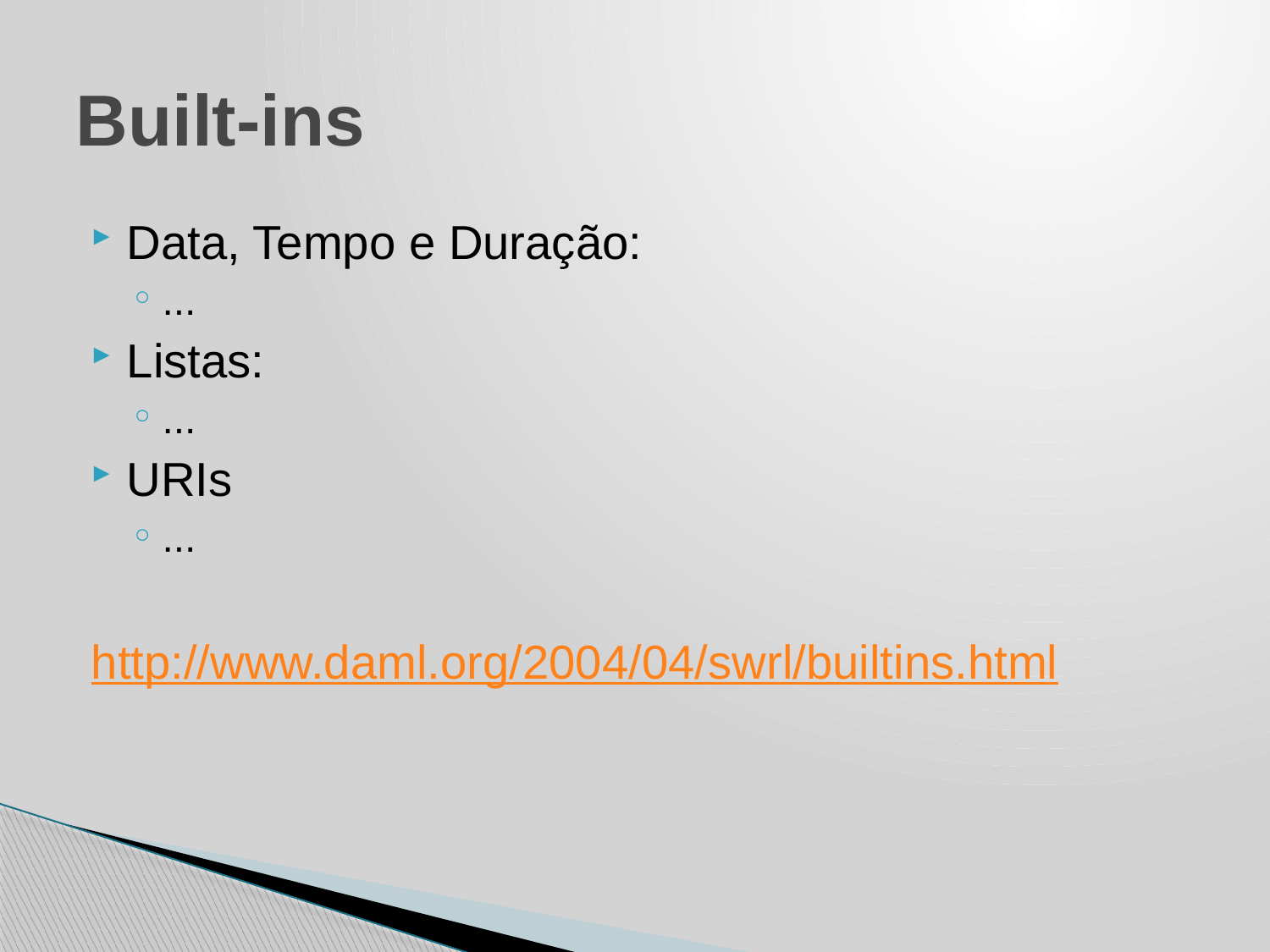

# Built-ins
Data, Tempo e Duração:
...
Listas:
...
URIs
...

http://www.daml.org/2004/04/swrl/builtins.html